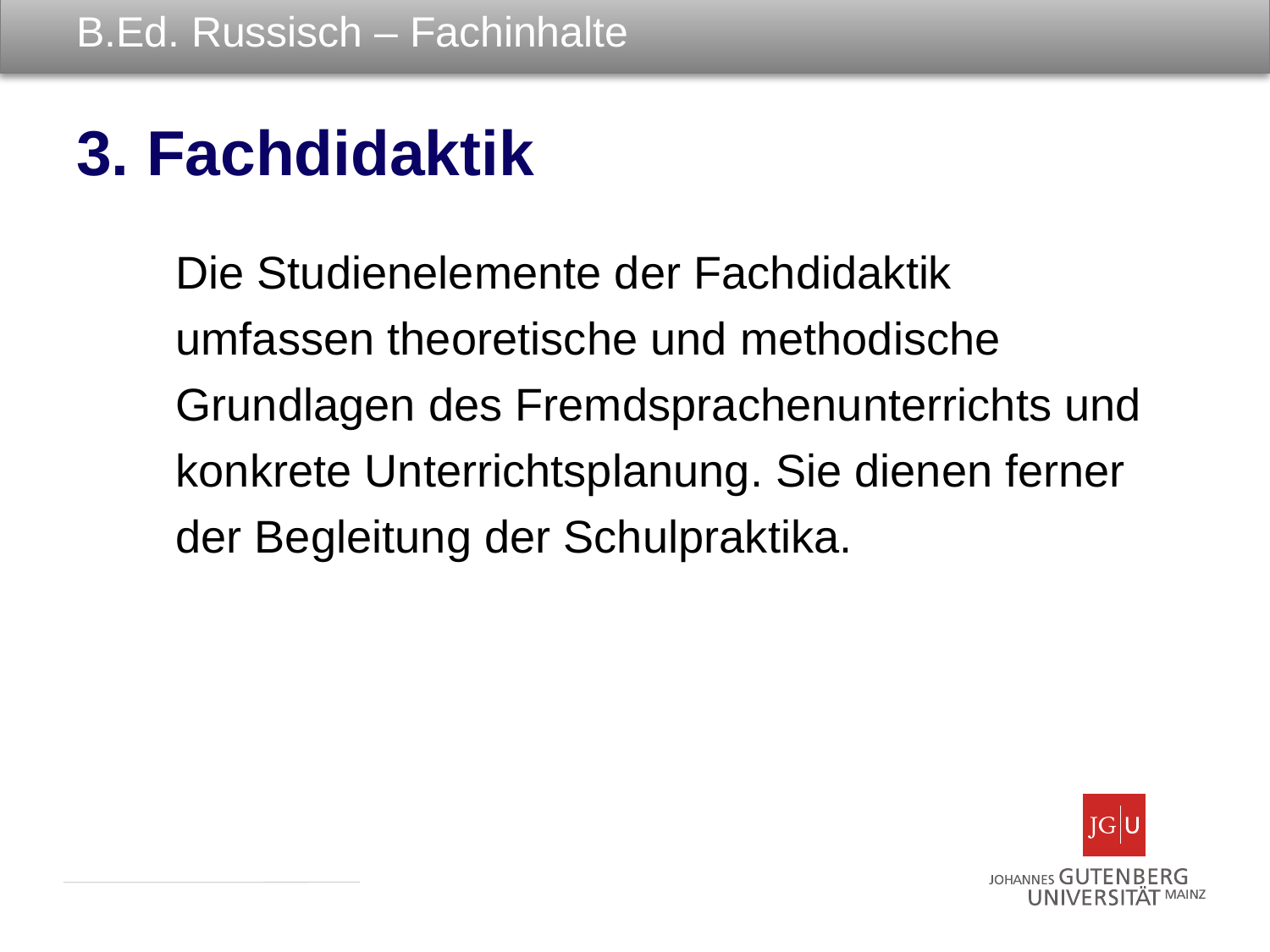

# B.Ed. Russisch – Fachinhalte
3. Fachdidaktik

Die Studienelemente der Fachdidaktik umfassen theoretische und methodische Grundlagen des Fremdsprachenunterrichts und konkrete Unterrichtsplanung. Sie dienen ferner der Begleitung der Schulpraktika.